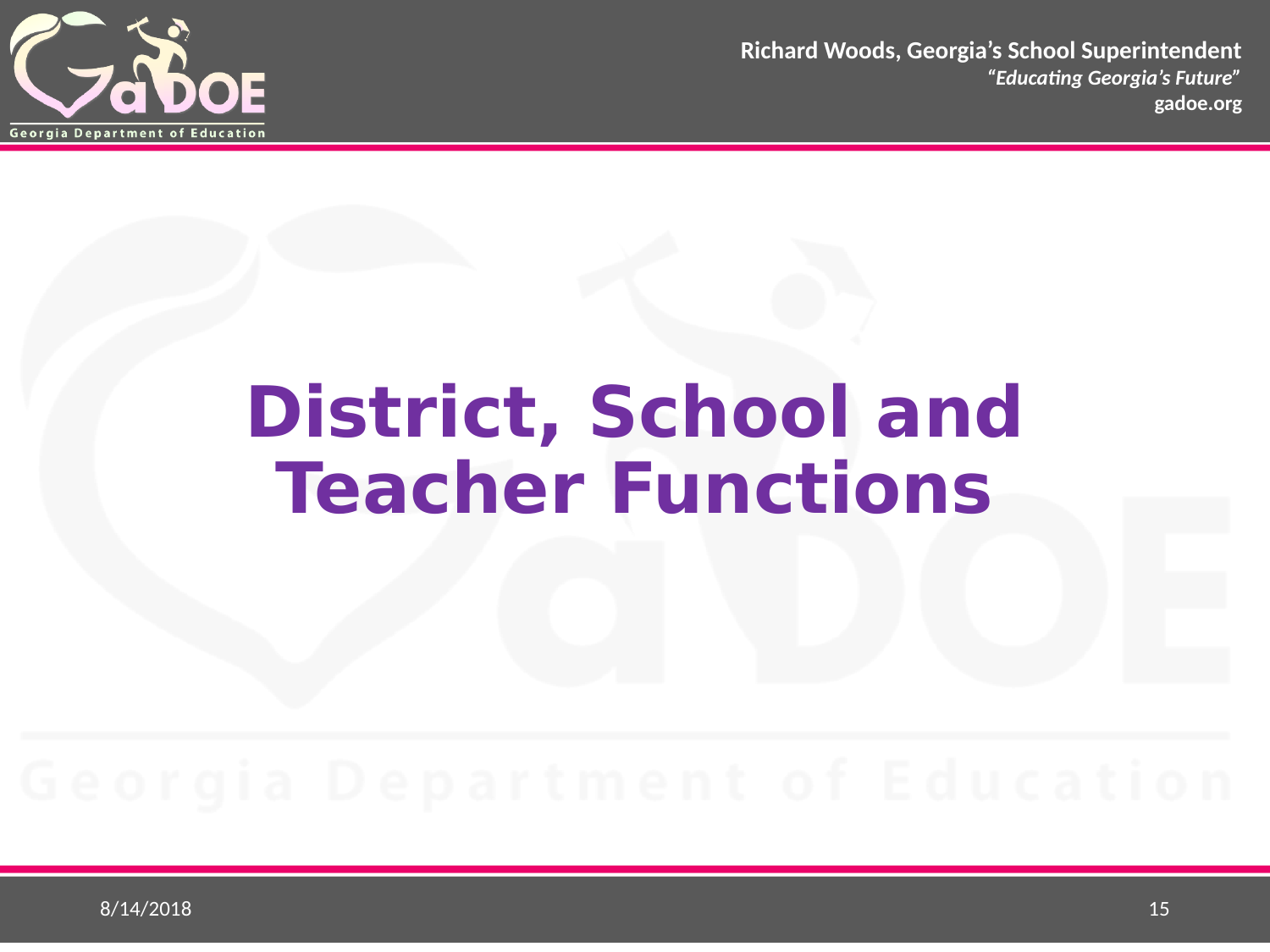

District, School and Teacher Functions
8/14/2018
15